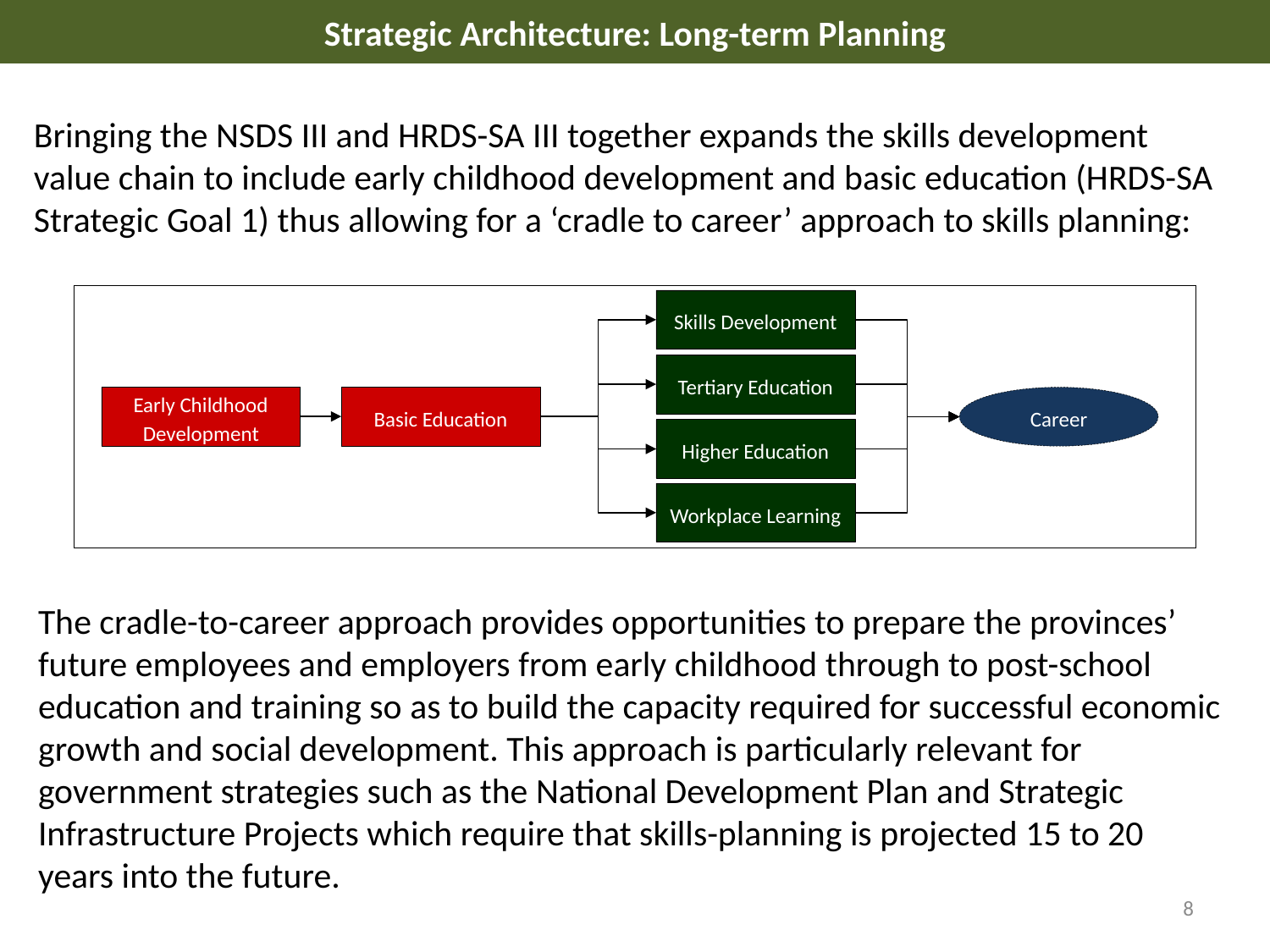

Strategic Architecture: Long-term Planning
Bringing the NSDS III and HRDS-SA III together expands the skills development value chain to include early childhood development and basic education (HRDS-SA Strategic Goal 1) thus allowing for a ‘cradle to career’ approach to skills planning:

Skills Development
Tertiary Education
Early Childhood Development
Basic Education
Career
Higher Education
Workplace Learning
The cradle-to-career approach provides opportunities to prepare the provinces’ future employees and employers from early childhood through to post-school education and training so as to build the capacity required for successful economic growth and social development. This approach is particularly relevant for government strategies such as the National Development Plan and Strategic Infrastructure Projects which require that skills-planning is projected 15 to 20 years into the future.
8